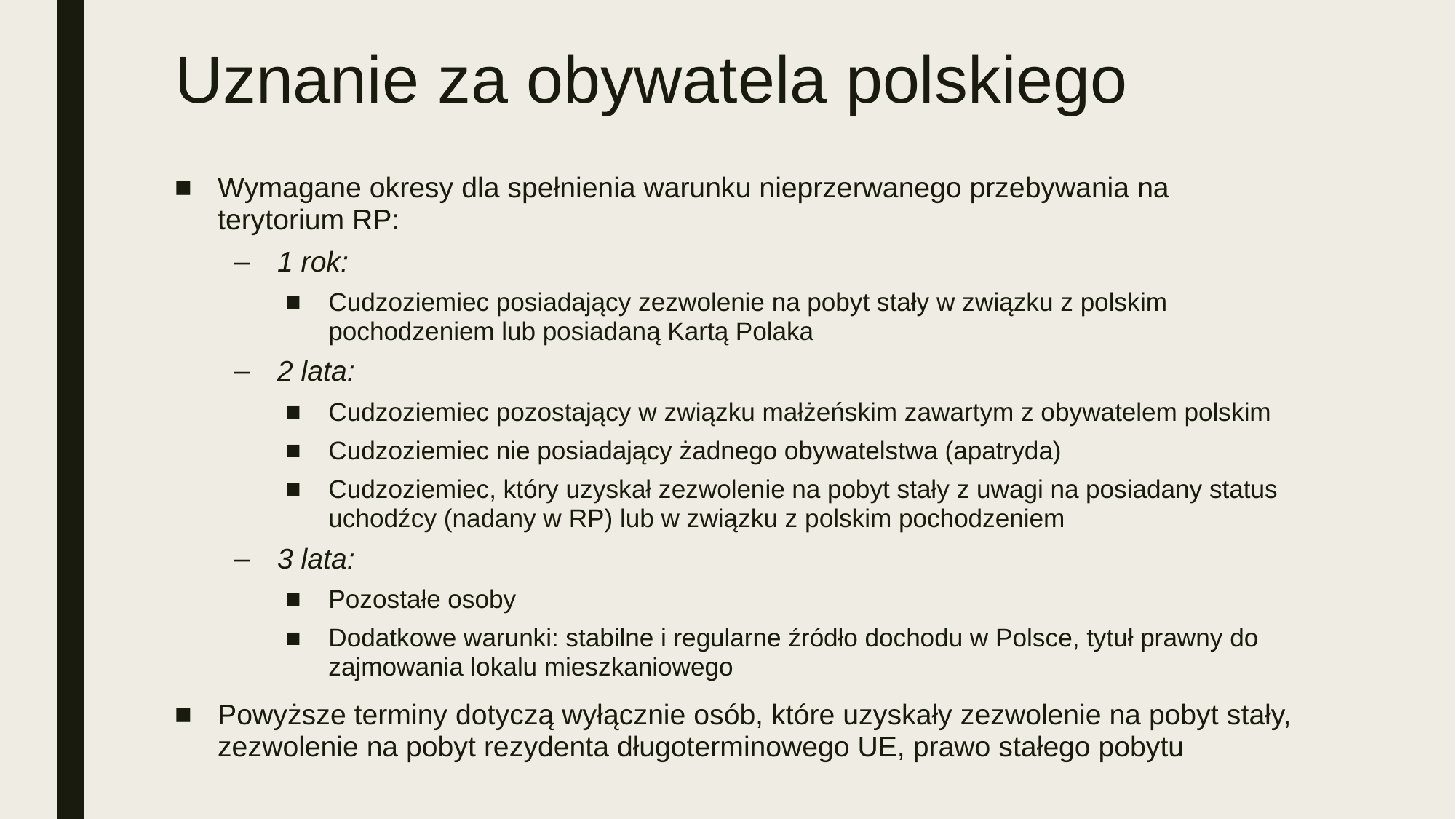

# Uznanie za obywatela polskiego
Wymagane okresy dla spełnienia warunku nieprzerwanego przebywania na terytorium RP:
1 rok:
Cudzoziemiec posiadający zezwolenie na pobyt stały w związku z polskim pochodzeniem lub posiadaną Kartą Polaka
2 lata:
Cudzoziemiec pozostający w związku małżeńskim zawartym z obywatelem polskim
Cudzoziemiec nie posiadający żadnego obywatelstwa (apatryda)
Cudzoziemiec, który uzyskał zezwolenie na pobyt stały z uwagi na posiadany status uchodźcy (nadany w RP) lub w związku z polskim pochodzeniem
3 lata:
Pozostałe osoby
Dodatkowe warunki: stabilne i regularne źródło dochodu w Polsce, tytuł prawny do zajmowania lokalu mieszkaniowego
Powyższe terminy dotyczą wyłącznie osób, które uzyskały zezwolenie na pobyt stały, zezwolenie na pobyt rezydenta długoterminowego UE, prawo stałego pobytu